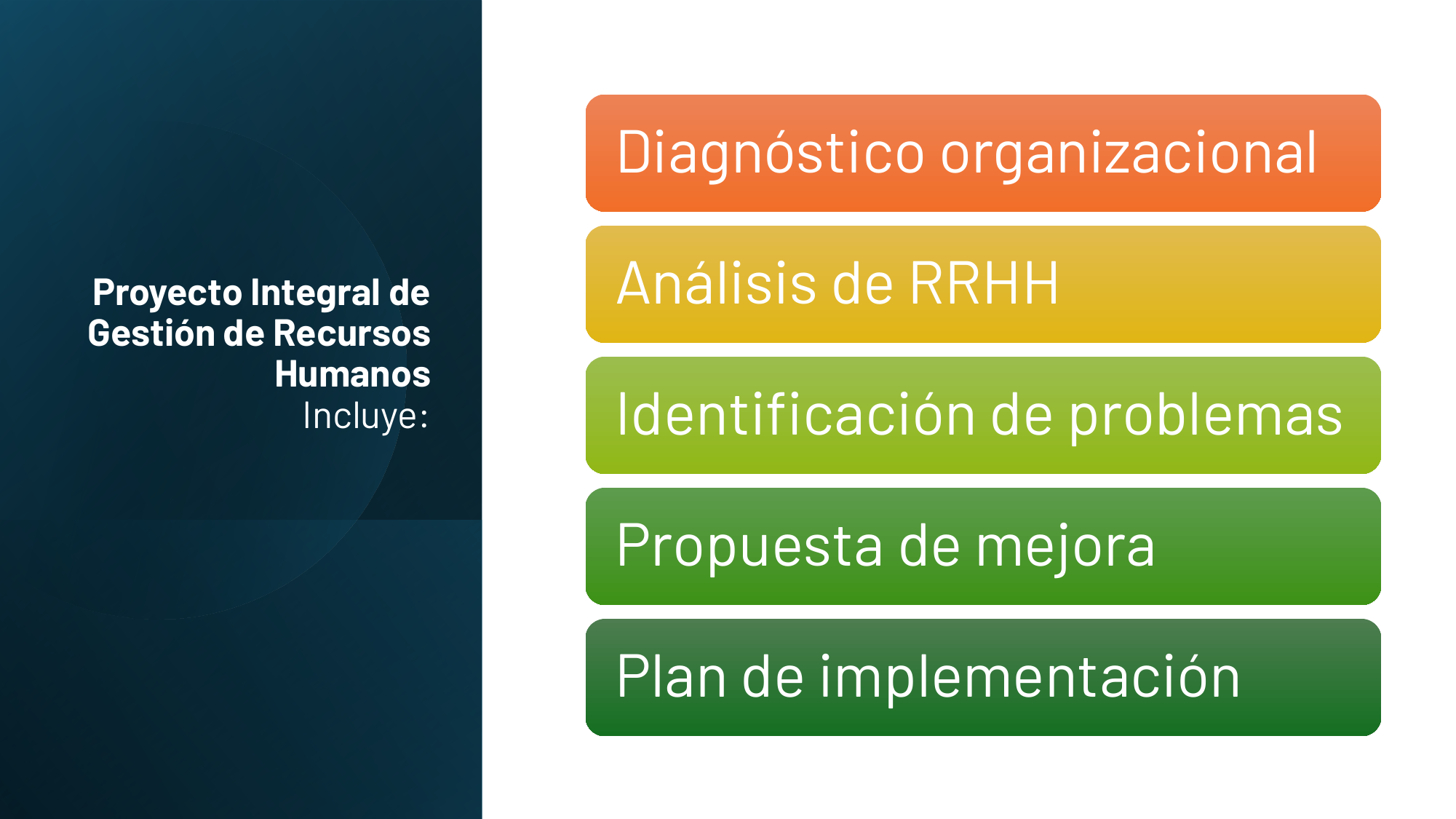

Diagnóstico organizacional
Análisis de RRHH
Identificación de problemas
Propuesta de mejora
Plan de implementación

# Proyecto Integral de Gestión de Recursos Humanos Incluye: